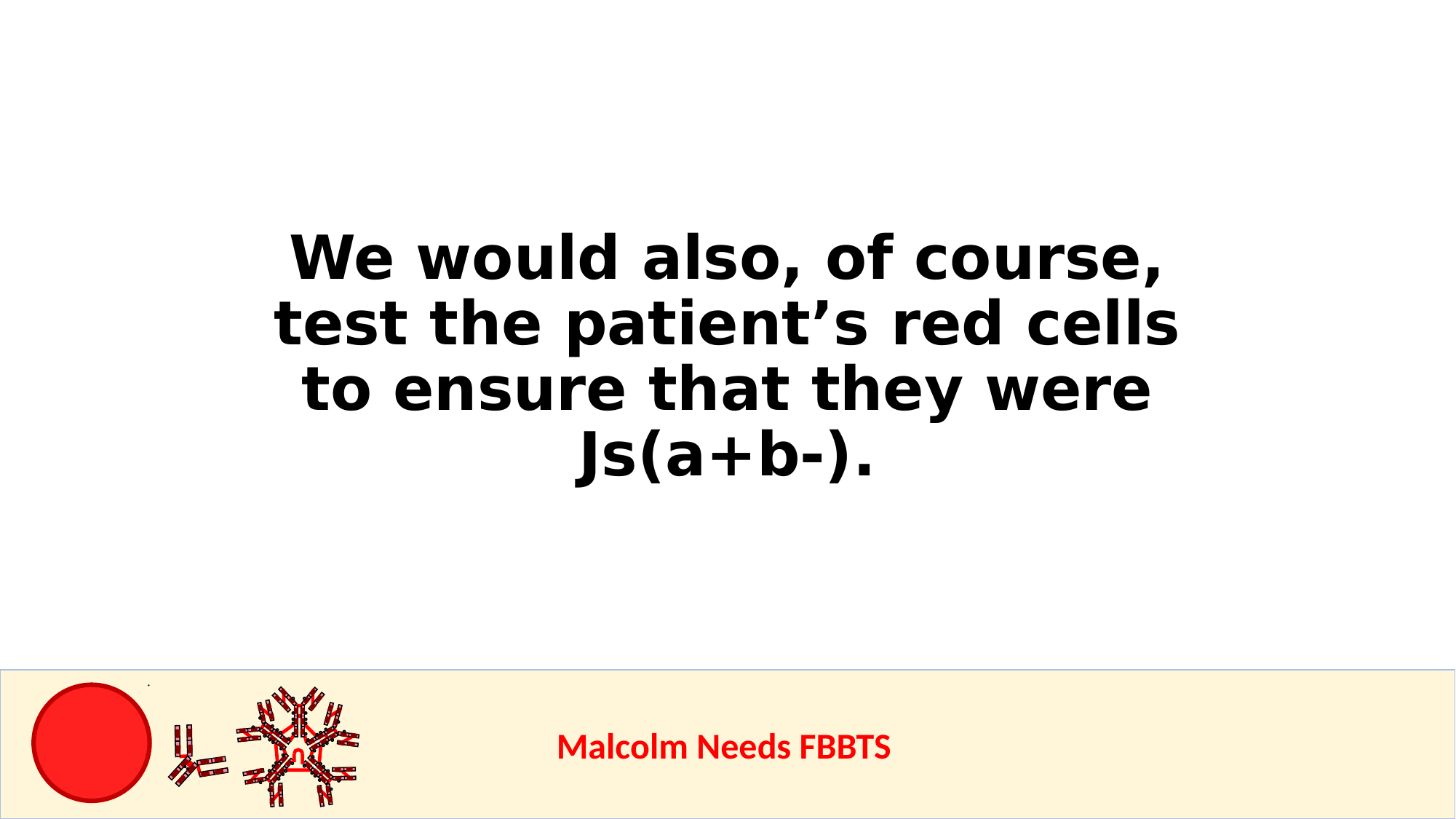

# We would also, of course, test the patient’s red cells to ensure that they were Js(a+b-).
					Malcolm Needs FBBTS